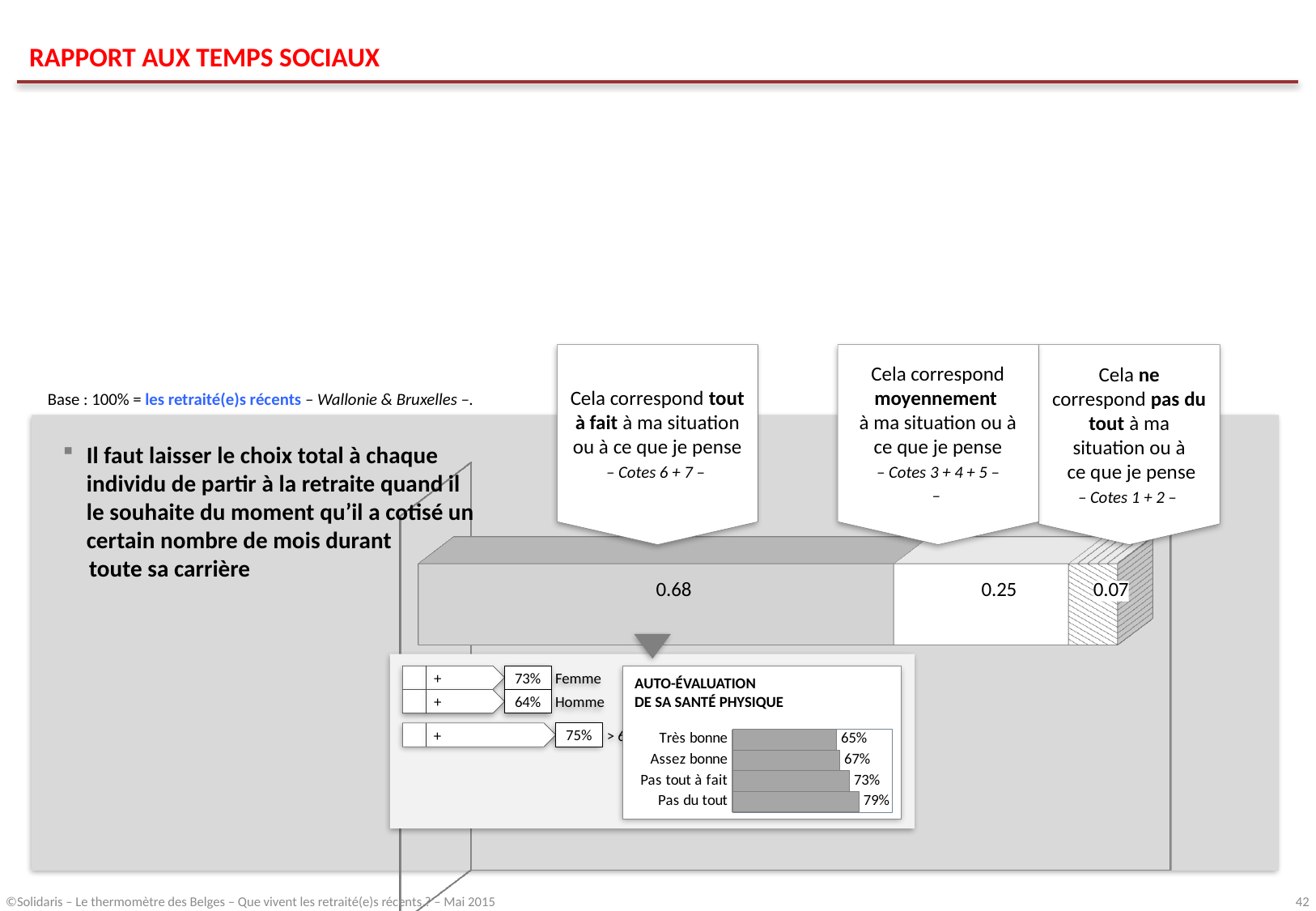

# RAPPORT AUX TEMPS SOCIAUX
Cela correspond tout à fait à ma situation ou à ce que je pense
– Cotes 6 + 7 –
Cela correspond moyennement
à ma situation ou à ce que je pense
– Cotes 3 + 4 + 5 –
–
Cela ne correspond pas du tout à ma situation ou à
 ce que je pense
– Cotes 1 + 2 –
Base : 100% = les retraité(e)s récents – Wallonie & Bruxelles –.

Il faut laisser le choix total à chaque individu de partir à la retraite quand il le souhaite du moment qu’il a cotisé un certain nombre de mois durant
     toute sa carrière

[unsupported chart]

73%
	+ 	Femme

AUTO-ÉVALUATION
DE SA SANTÉ PHYSIQUE
64%
	+ 	Homme

### Chart

| Category | Série 1 |
|---|---|
| Très bonne | 0.65 |
| Assez bonne | 0.67 |
| Pas tout à fait | 0.73 |
| Pas du tout | 0.79 |
75%
	+	A quitté > 65 ans
©Solidaris – Le thermomètre des Belges – Que vivent les retraité(e)s récents ? – Mai 2015
42